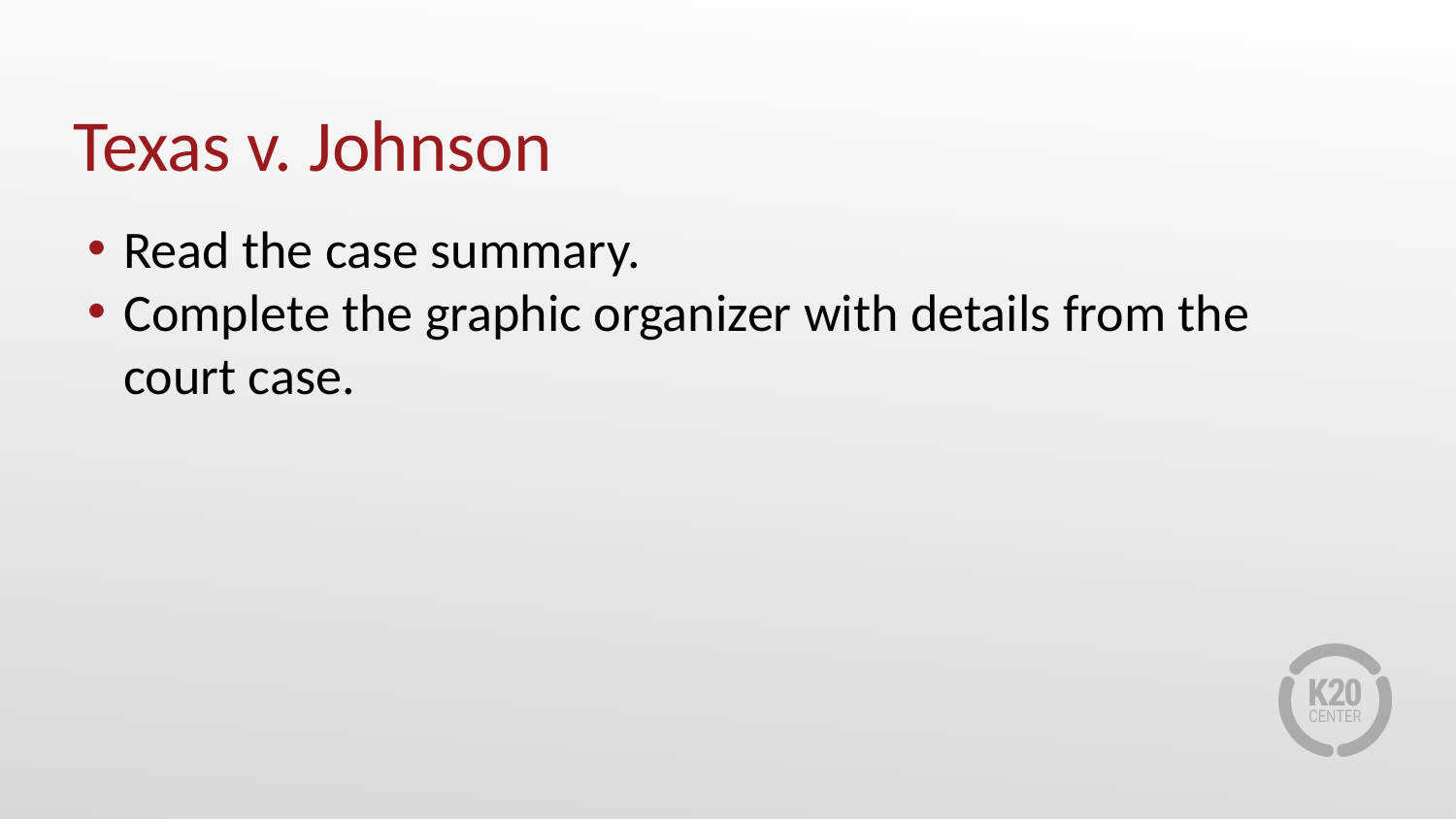

# Texas v. Johnson
Read the case summary.
Complete the graphic organizer with details from the court case.